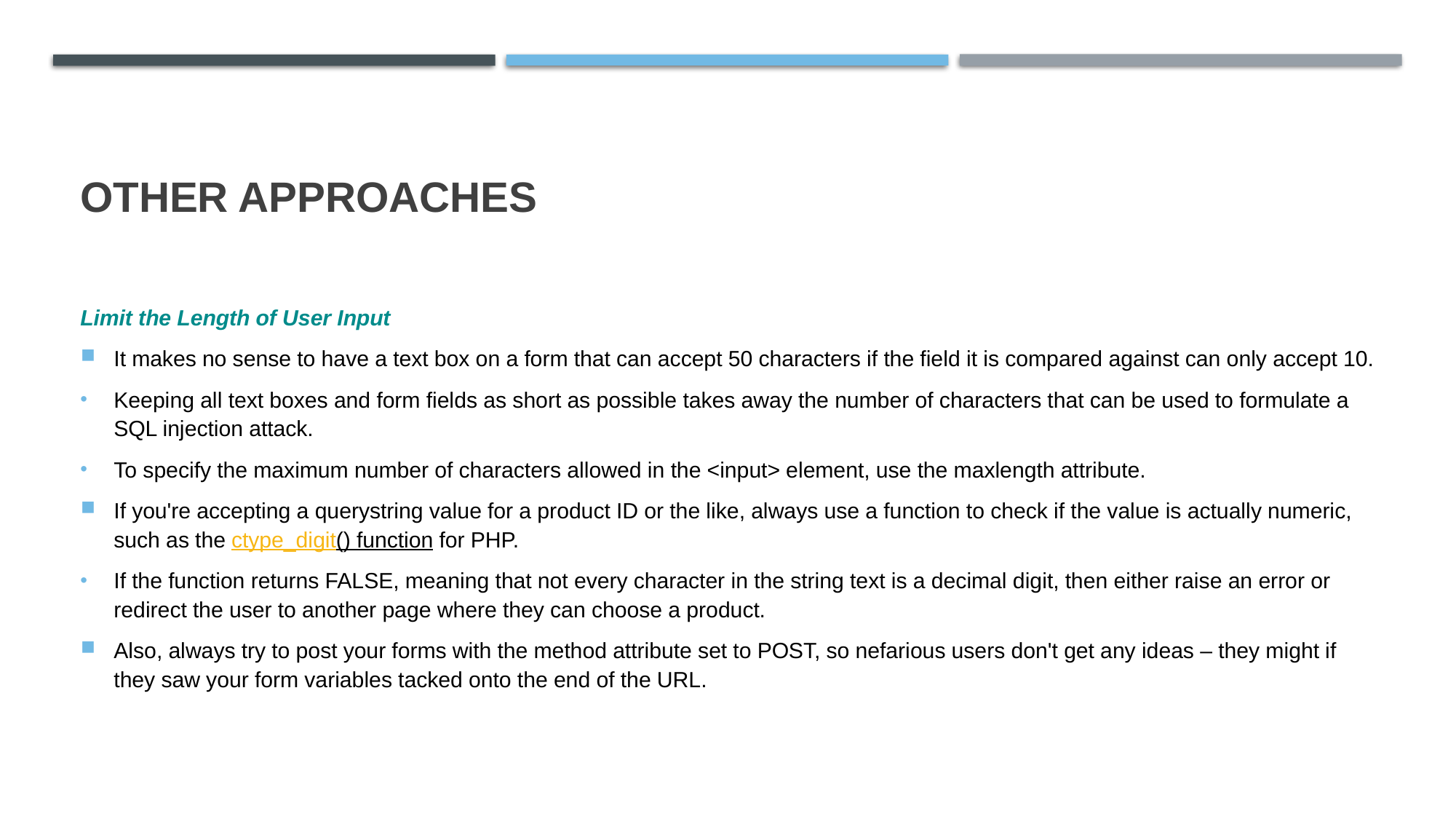

# Other approaches
Limit the Length of User Input
It makes no sense to have a text box on a form that can accept 50 characters if the field it is compared against can only accept 10.
Keeping all text boxes and form fields as short as possible takes away the number of characters that can be used to formulate a SQL injection attack.
To specify the maximum number of characters allowed in the <input> element, use the maxlength attribute.
If you're accepting a querystring value for a product ID or the like, always use a function to check if the value is actually numeric, such as the ctype_digit() function for PHP.
If the function returns FALSE, meaning that not every character in the string text is a decimal digit, then either raise an error or redirect the user to another page where they can choose a product.
Also, always try to post your forms with the method attribute set to POST, so nefarious users don't get any ideas – they might if they saw your form variables tacked onto the end of the URL.